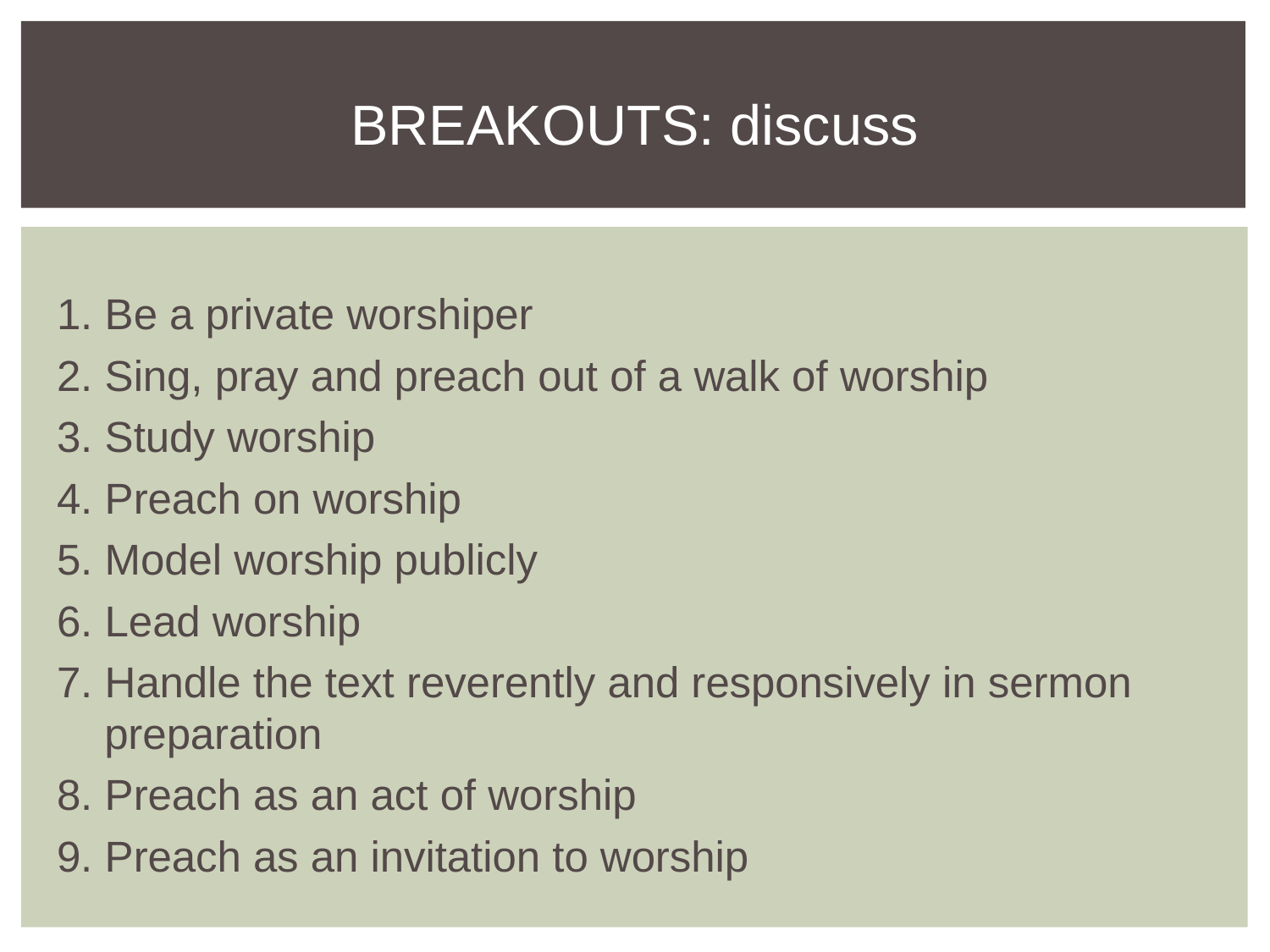

BREAKOUTS: discuss
1. Be a private worshiper
2. Sing, pray and preach out of a walk of worship
3. Study worship
4. Preach on worship
5. Model worship publicly
6. Lead worship
7. Handle the text reverently and responsively in sermon preparation
8. Preach as an act of worship
9. Preach as an invitation to worship